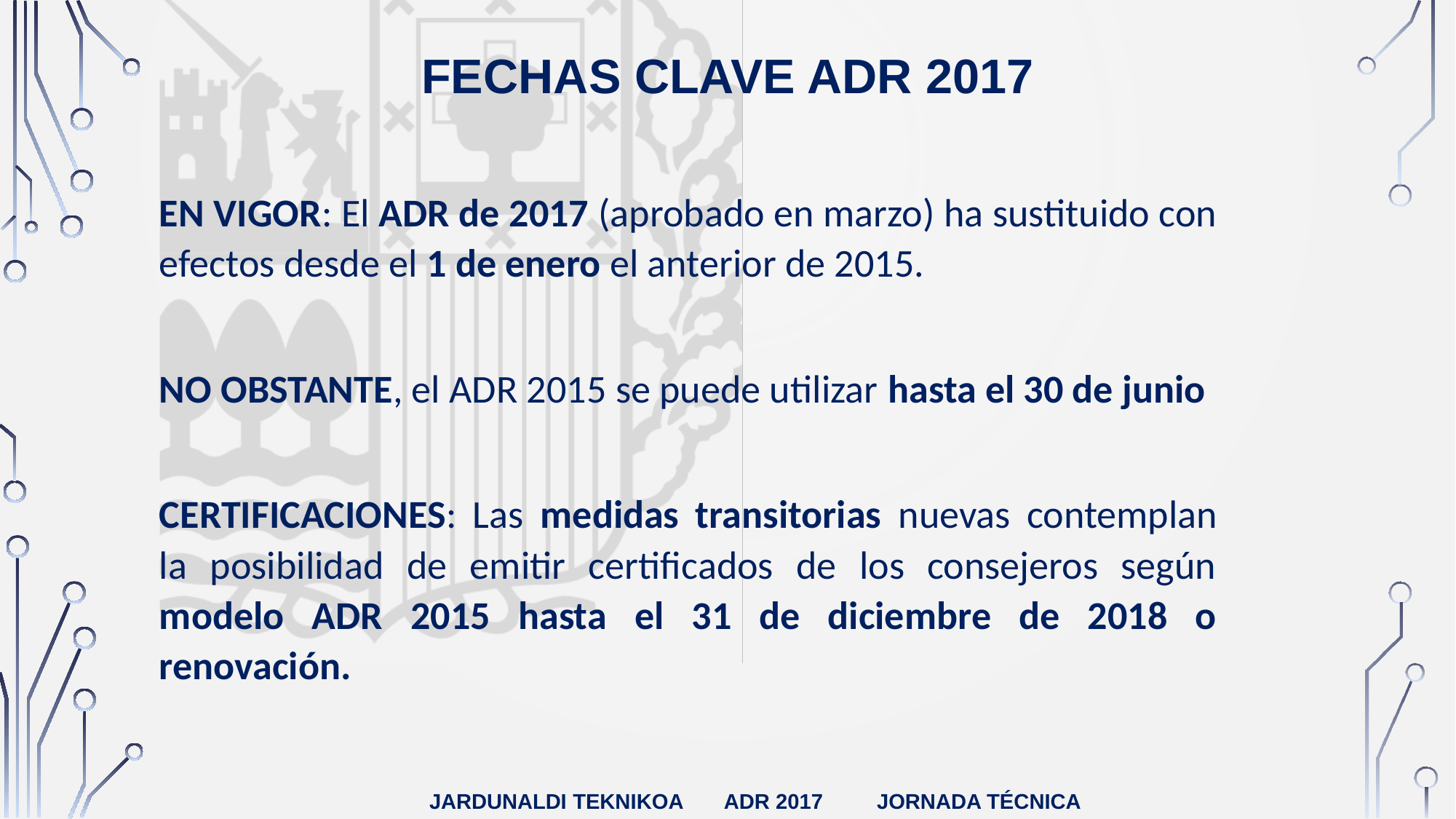

FECHAS CLAVE ADR 2017
EN VIGOR: El ADR de 2017 (aprobado en marzo) ha sustituido con efectos desde el 1 de enero el anterior de 2015.

NO OBSTANTE, el ADR 2015 se puede utilizar hasta el 30 de junio

CERTIFICACIONES: Las medidas transitorias nuevas contemplan la posibilidad de emitir certificados de los consejeros según modelo ADR 2015 hasta el 31 de diciembre de 2018 o renovación.